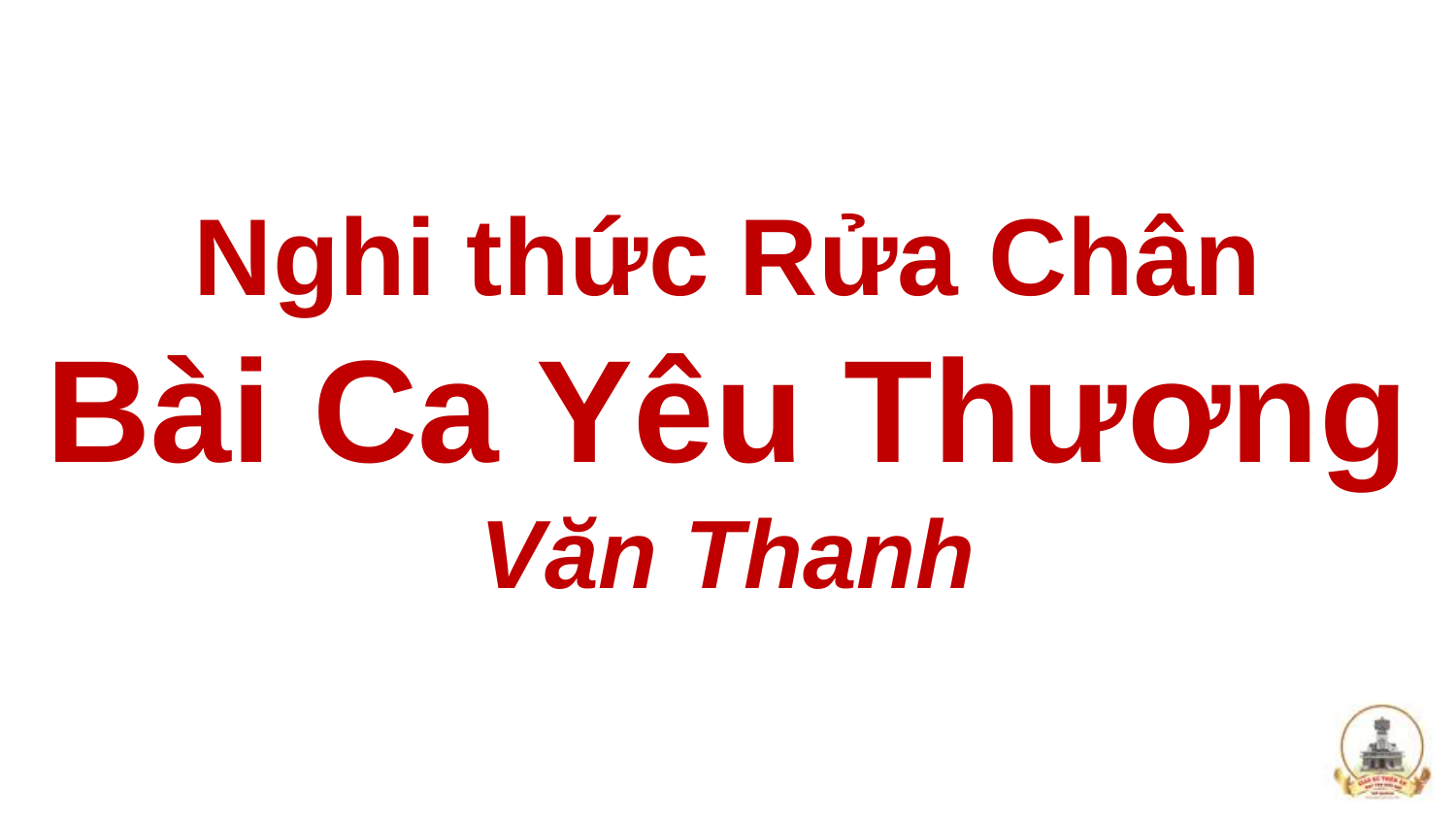

Nghi thức Rửa Chân
Bài Ca Yêu Thương
Văn Thanh